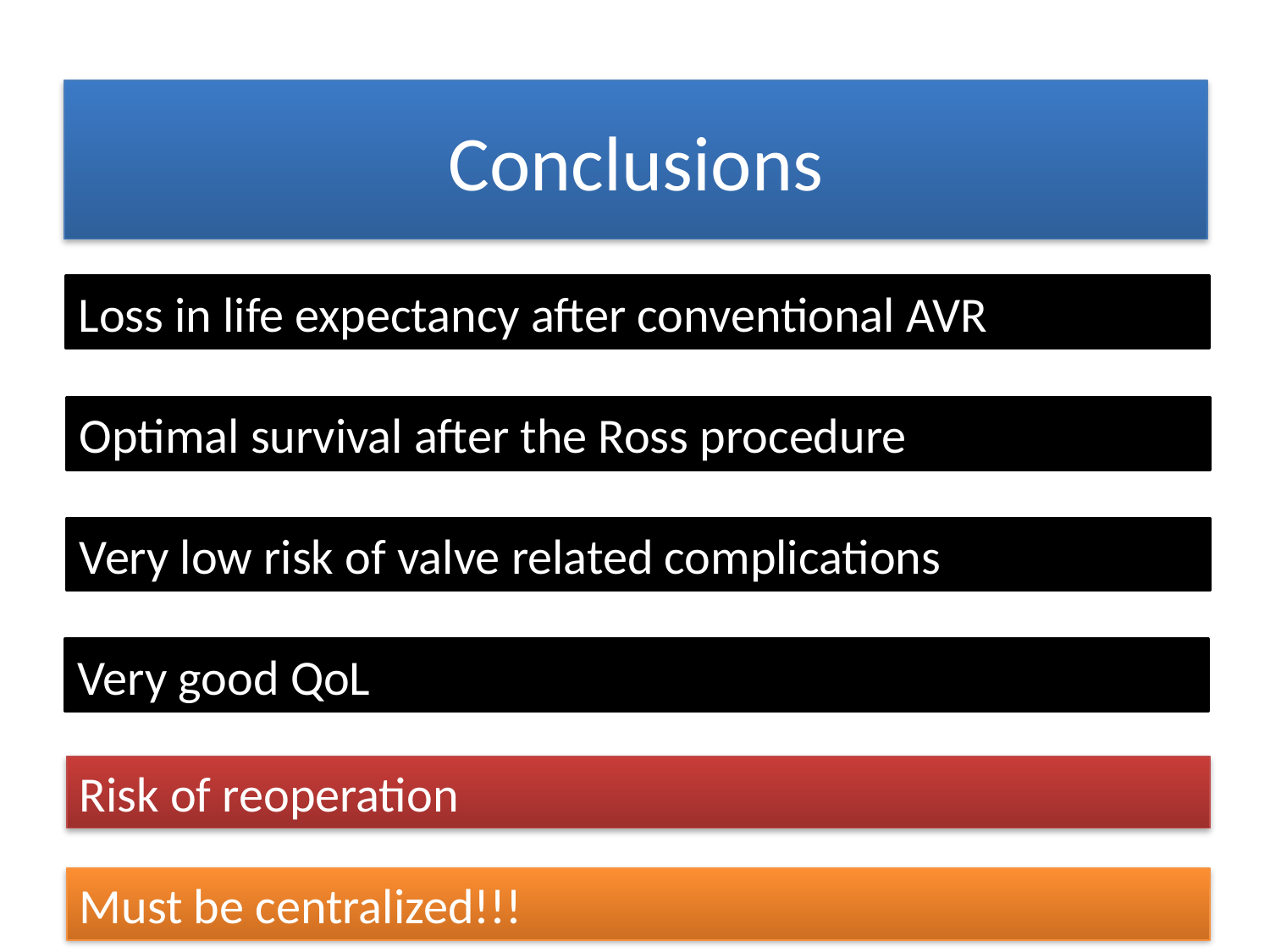

# Conclusions
Loss in life expectancy after conventional AVR
Optimal survival after the Ross procedure
Very low risk of valve related complications
Very good QoL
Risk of reoperation
Must be centralized!!!